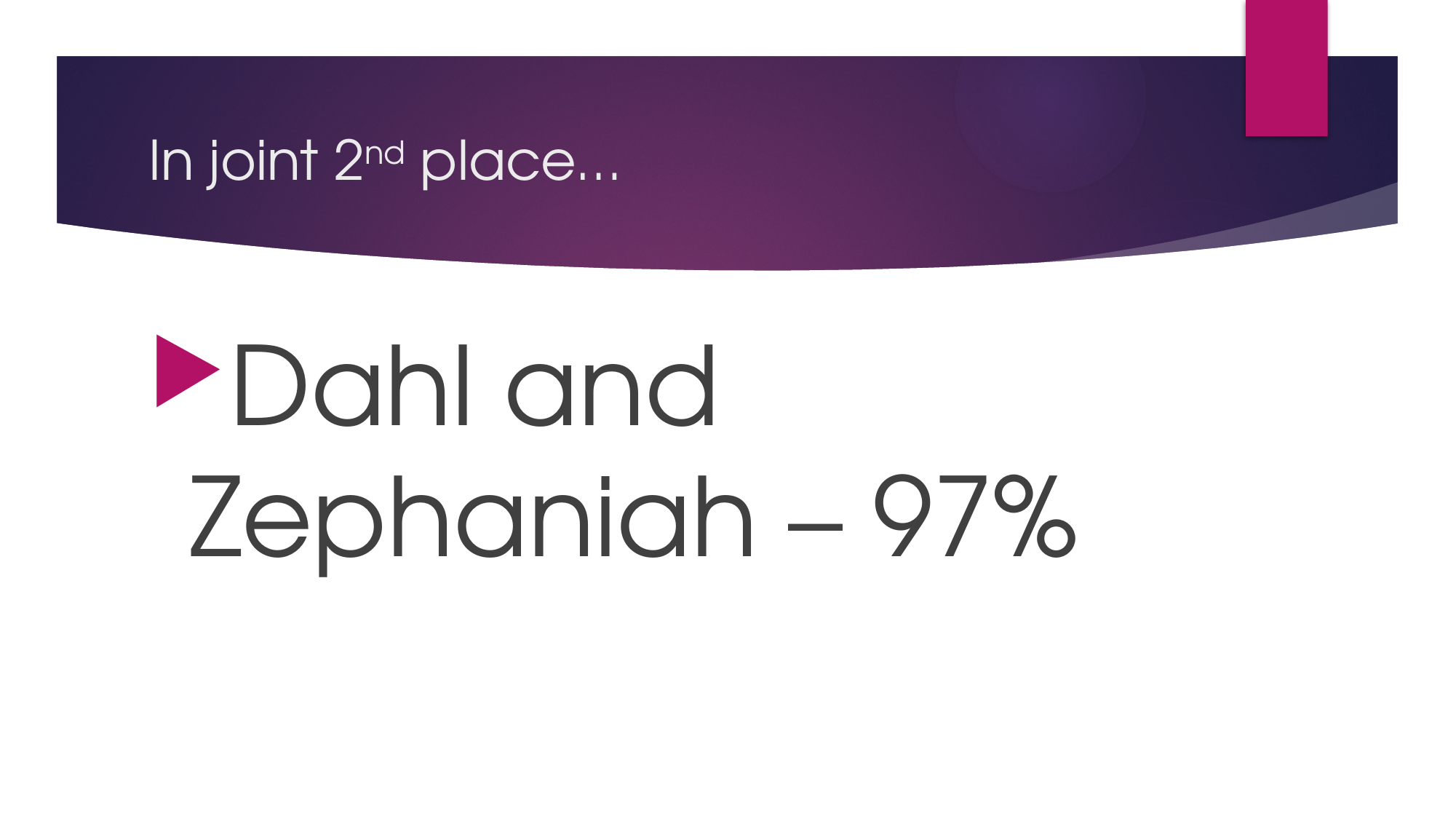

# In joint 2nd place…
Dahl and Zephaniah – 97%